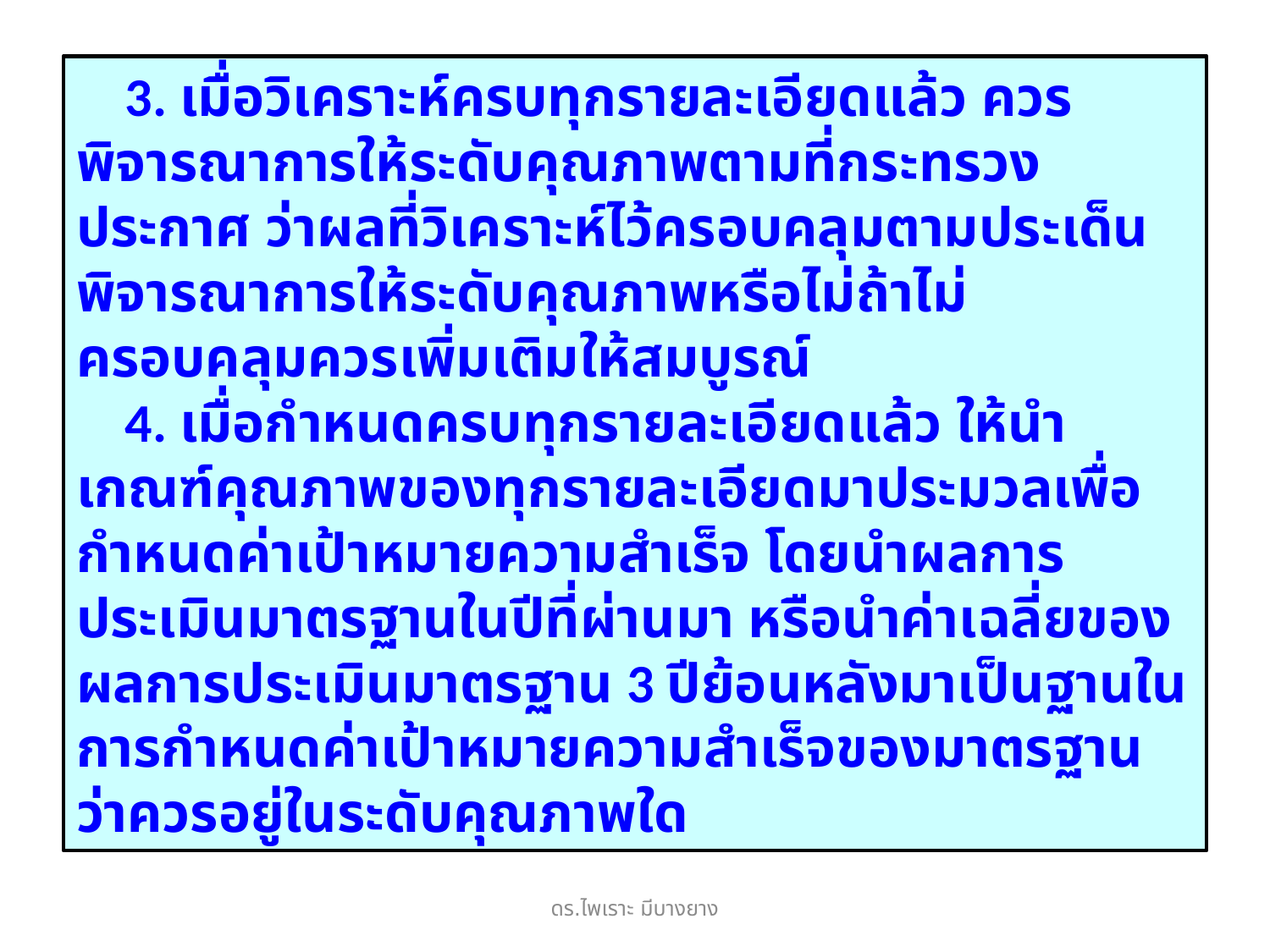

3. เมื่อวิเคราะห์ครบทุกรายละเอียดแล้ว ควรพิจารณาการให้ระดับคุณภาพตามที่กระทรวงประกาศ ว่าผลที่วิเคราะห์ไว้ครอบคลุมตามประเด็นพิจารณาการให้ระดับคุณภาพหรือไม่ถ้าไม่ครอบคลุมควรเพิ่มเติมให้สมบูรณ์
    4. เมื่อกำหนดครบทุกรายละเอียดแล้ว ให้นำเกณฑ์คุณภาพของทุกรายละเอียดมาประมวลเพื่อกำหนดค่าเป้าหมายความสำเร็จ โดยนำผลการประเมินมาตรฐานในปีที่ผ่านมา หรือนำค่าเฉลี่ยของผลการประเมินมาตรฐาน 3 ปีย้อนหลังมาเป็นฐานในการกำหนดค่าเป้าหมายความสำเร็จของมาตรฐานว่าควรอยู่ในระดับคุณภาพใด
ดร.ไพเราะ มีบางยาง